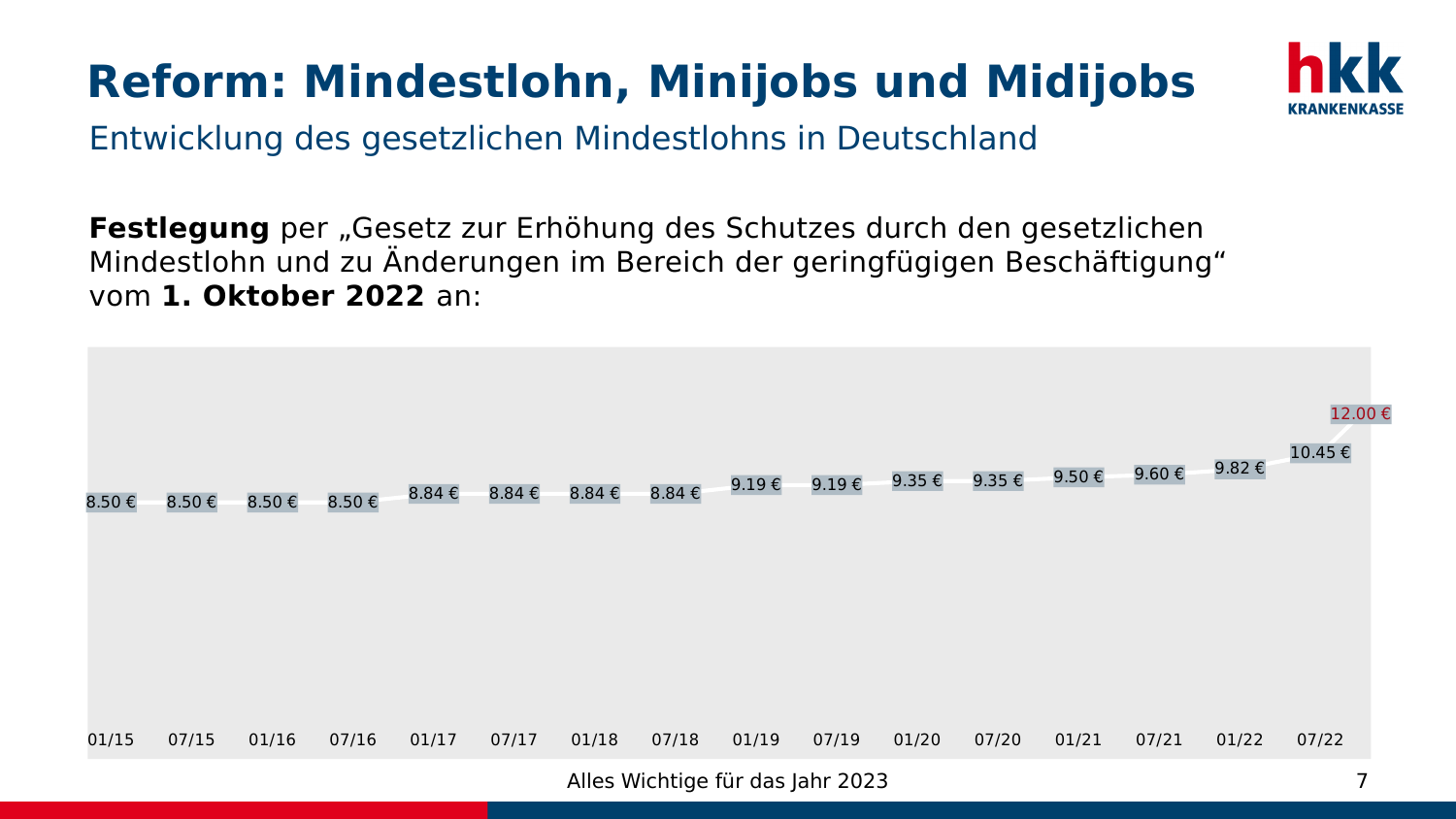

# Reform: Mindestlohn, Minijobs und Midijobs
Entwicklung des gesetzlichen Mindestlohns in Deutschland
Festlegung per „Gesetz zur Erhöhung des Schutzes durch den gesetzlichen Mindestlohn und zu Änderungen im Bereich der geringfügigen Beschäftigung“ vom 1. Oktober 2022 an:

### Chart

| Category |  |
|---|---|
| 42005 | 8.5 |
| 42186 | 8.5 |
| 42370 | 8.5 |
| 42552 | 8.5 |
| 42736 | 8.84 |
| 42917 | 8.84 |
| 43101 | 8.84 |
| 43282 | 8.84 |
| 43466 | 9.19 |
| 43647 | 9.19 |
| 43831 | 9.35 |
| 44013 | 9.35 |
| 44197 | 9.5 |
| 44378 | 9.6 |
| 44562 | 9.82 |
| 44743 | 10.45 |
| 44835 | 12.0 |
Alles Wichtige für das Jahr 2023
7